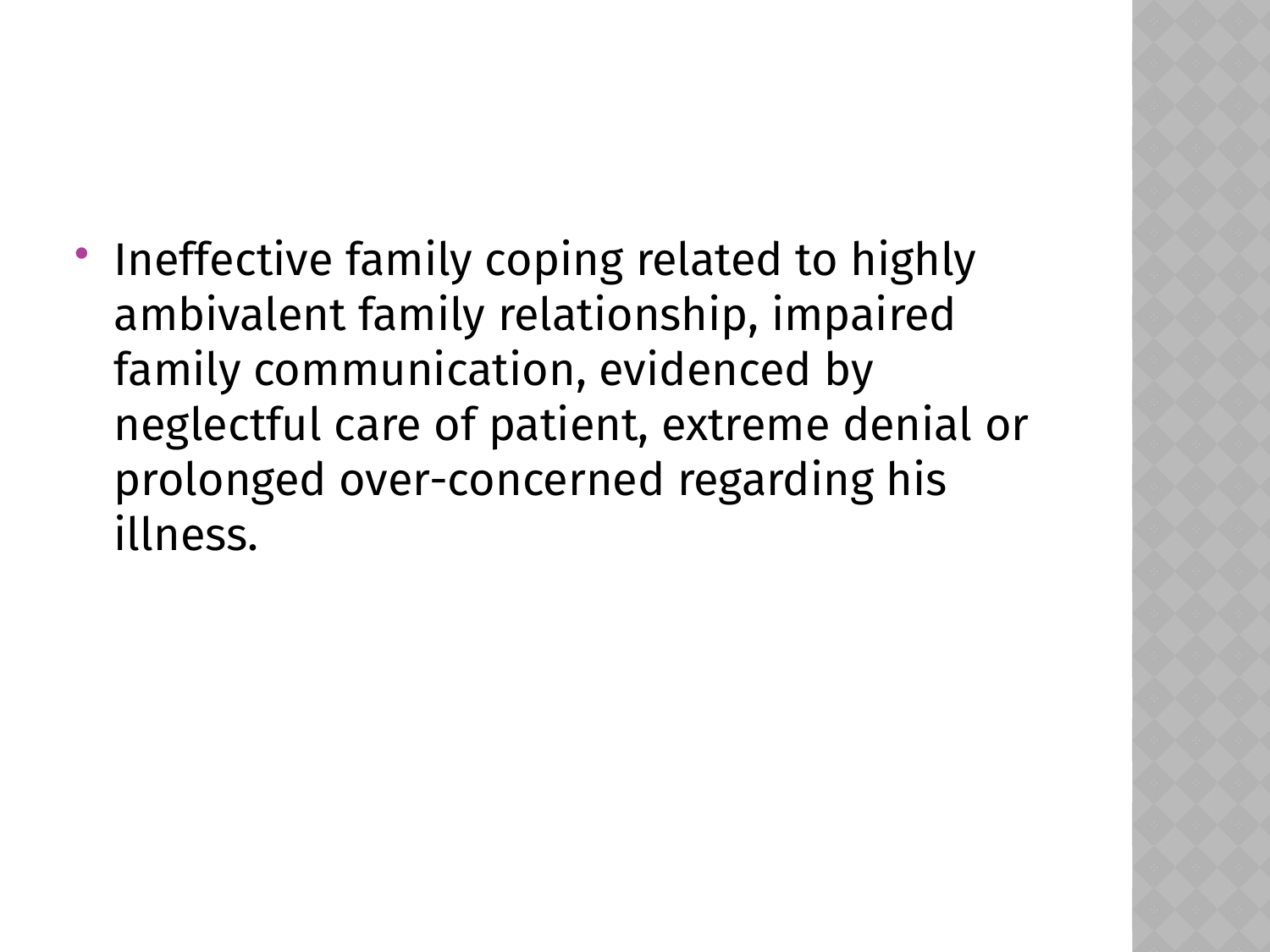

#
Ineffective family coping related to highly ambivalent family relationship, impaired family communication, evidenced by neglectful care of patient, extreme denial or prolonged over-concerned regarding his illness.